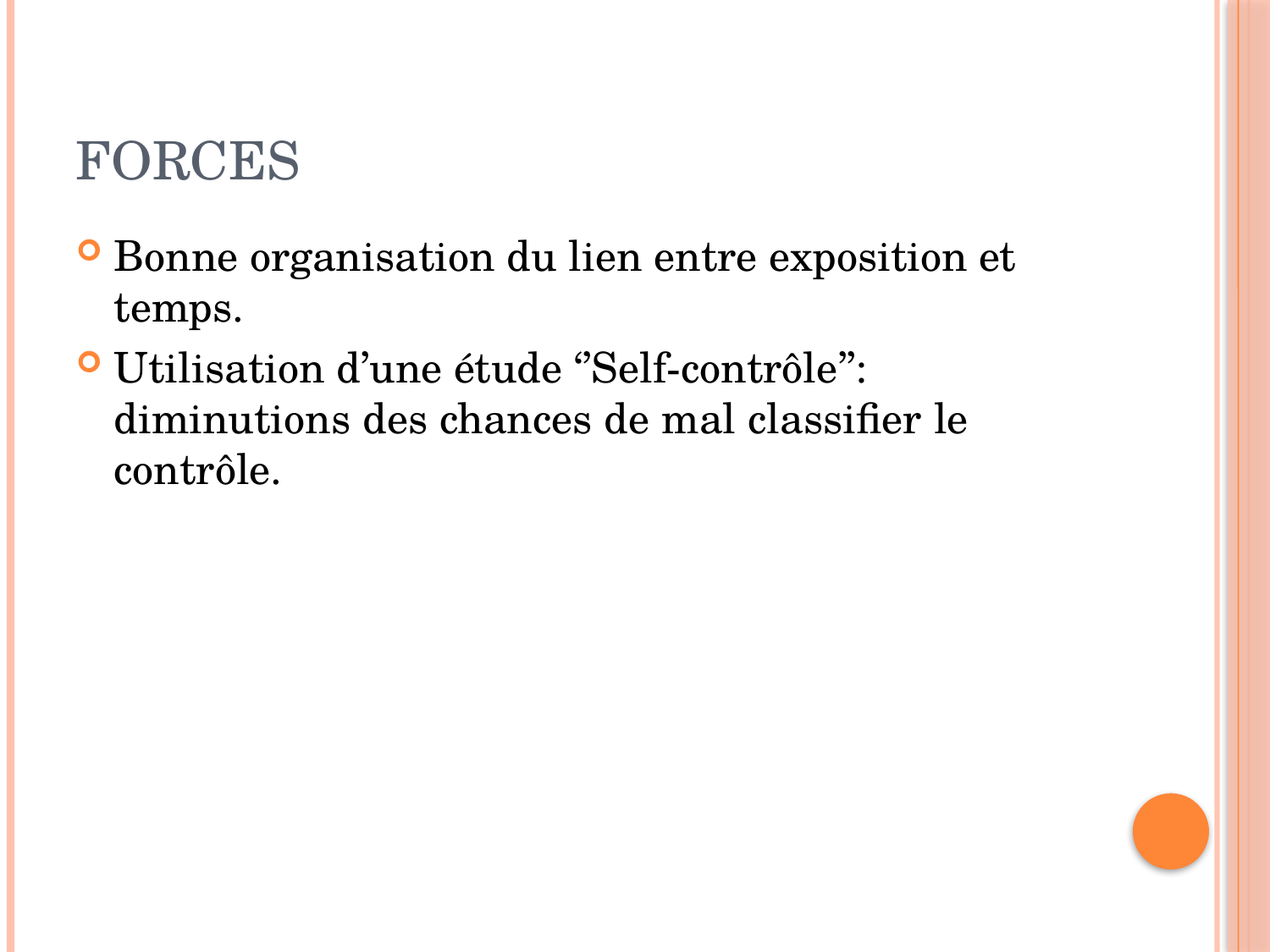

# Forces
Bonne organisation du lien entre exposition et temps.
Utilisation d’une étude ‘’Self-contrôle’’: diminutions des chances de mal classifier le contrôle.